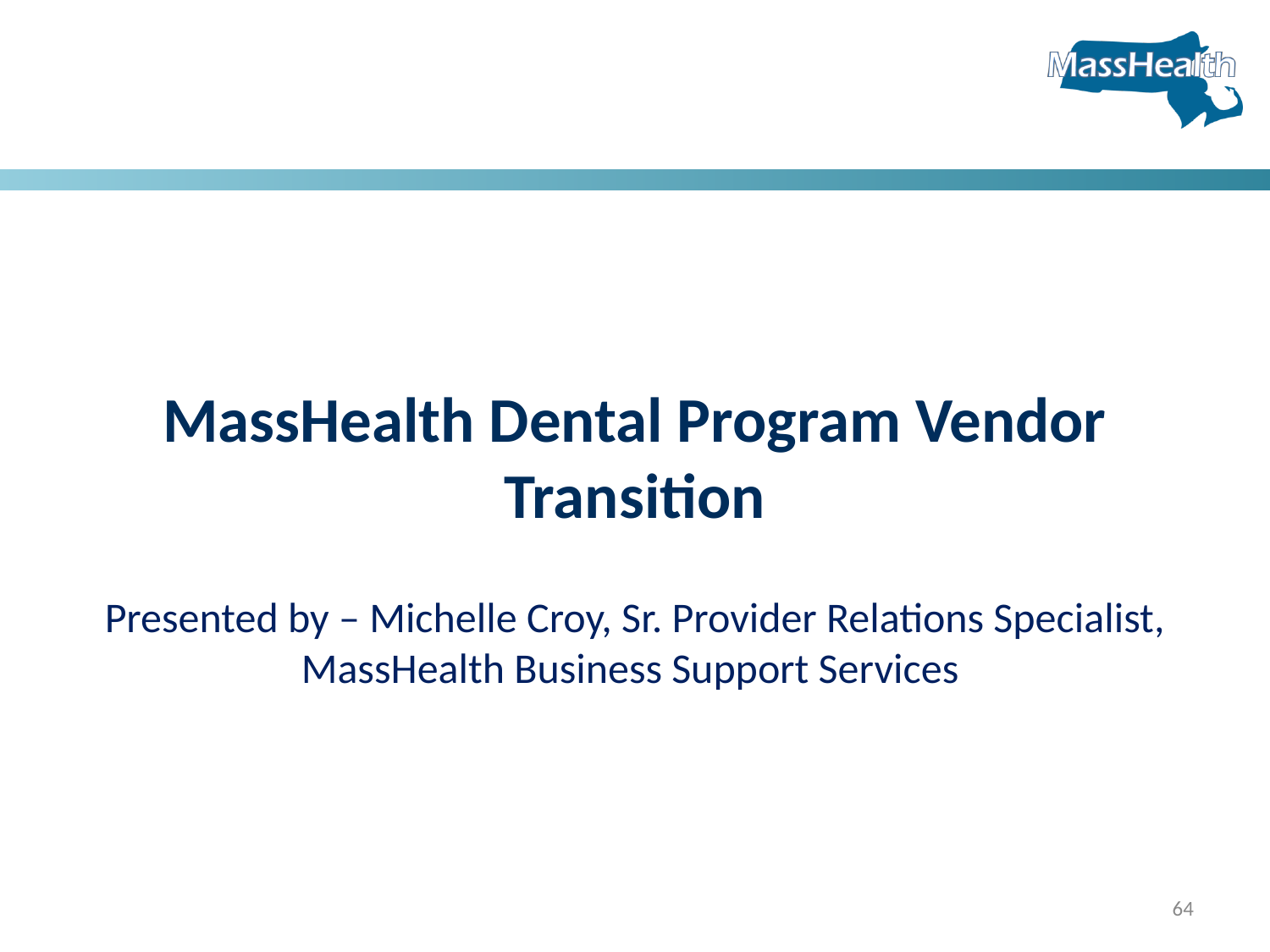

MassHealth Dental Program Vendor Transition
Presented by – Michelle Croy, Sr. Provider Relations Specialist, MassHealth Business Support Services
64